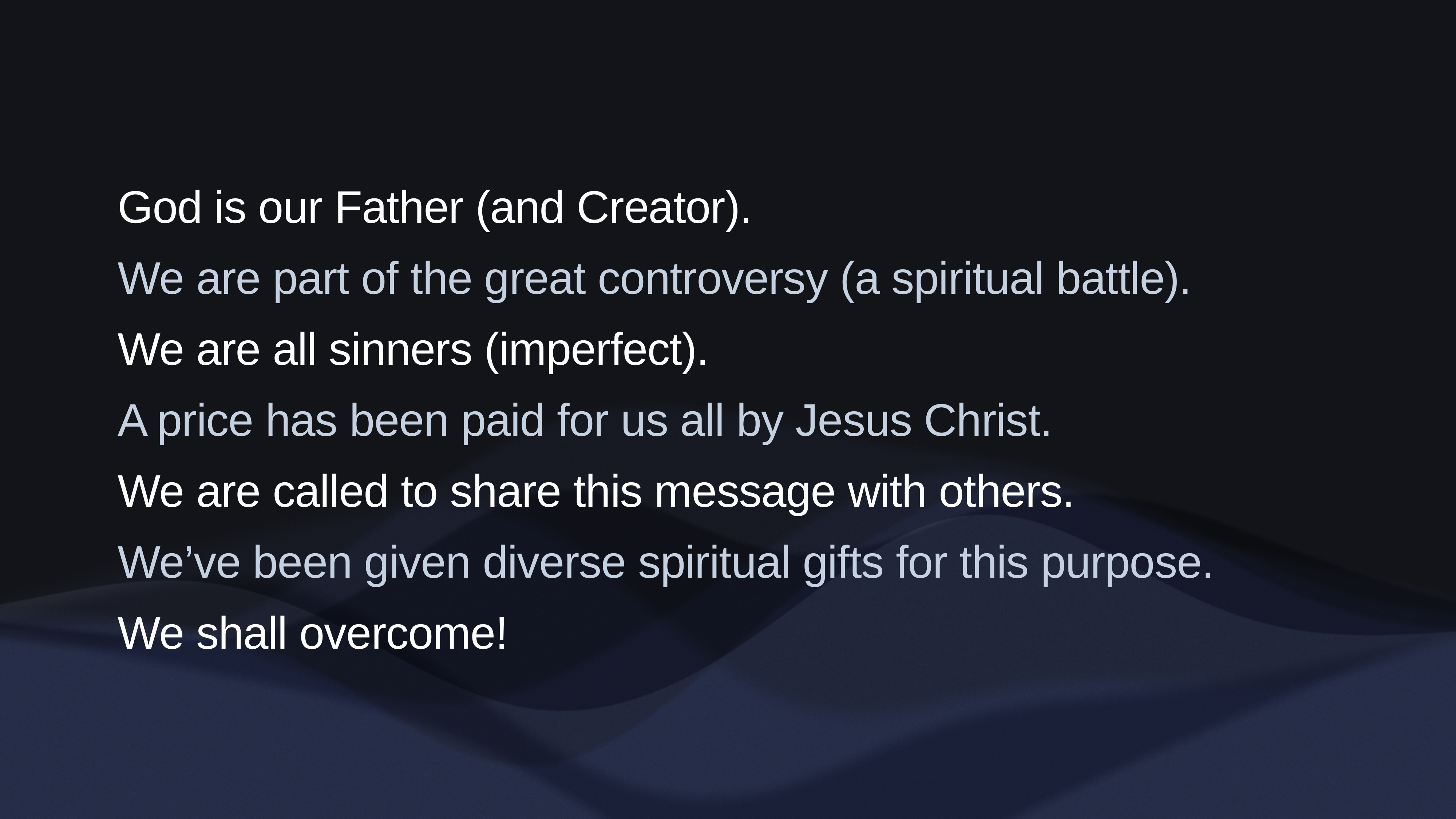

# God is our Father (and Creator).
We are part of the great controversy (a spiritual battle).
We are all sinners (imperfect).
A price has been paid for us all by Jesus Christ.
We are called to share this message with others.
We’ve been given diverse spiritual gifts for this purpose.
We shall overcome!